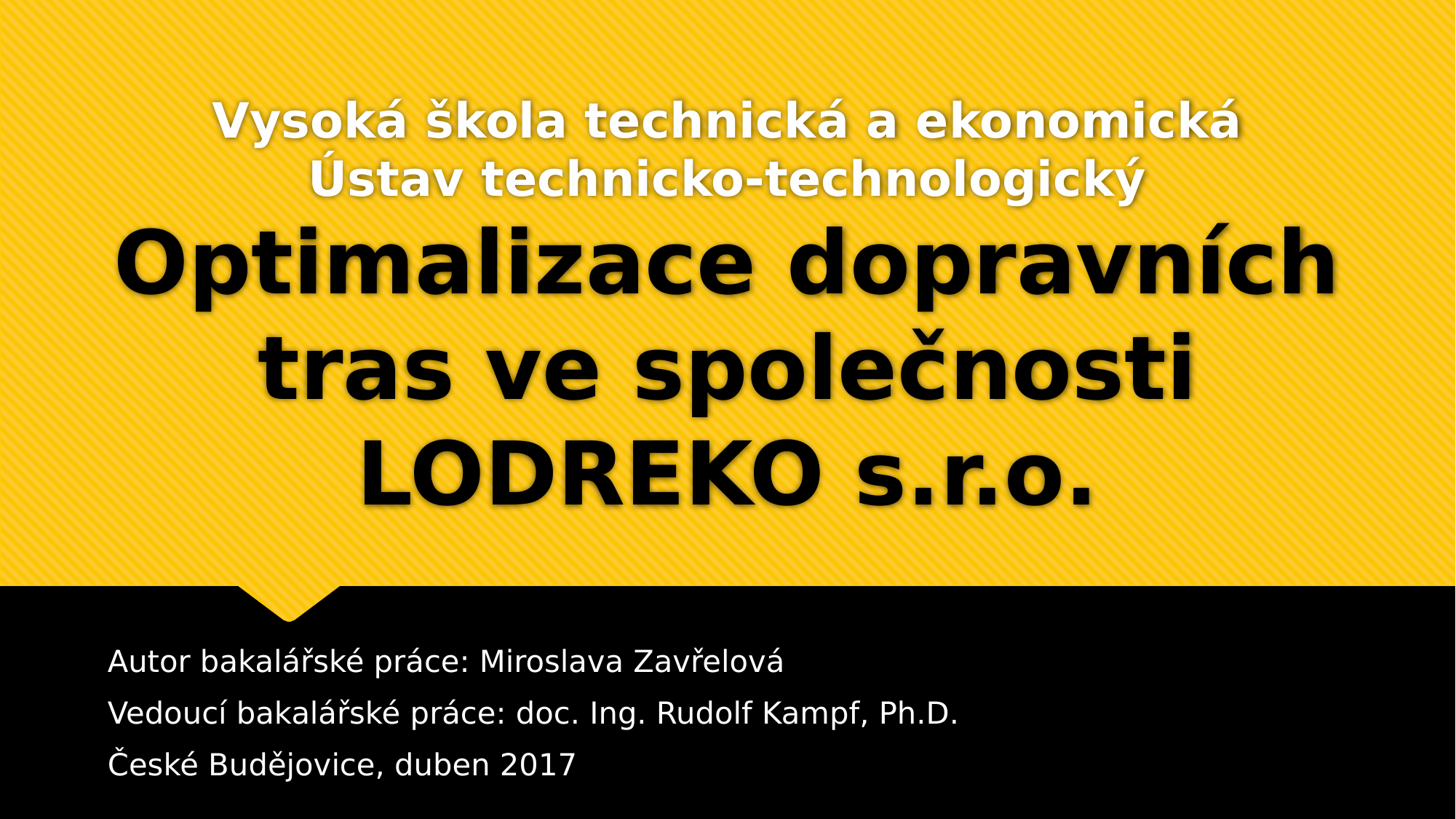

# Vysoká škola technická a ekonomická Ústav technicko-technologický Optimalizace dopravních tras ve společnosti LODREKO s.r.o.
Autor bakalářské práce: Miroslava Zavřelová
Vedoucí bakalářské práce: doc. Ing. Rudolf Kampf, Ph.D.
České Budějovice, duben 2017